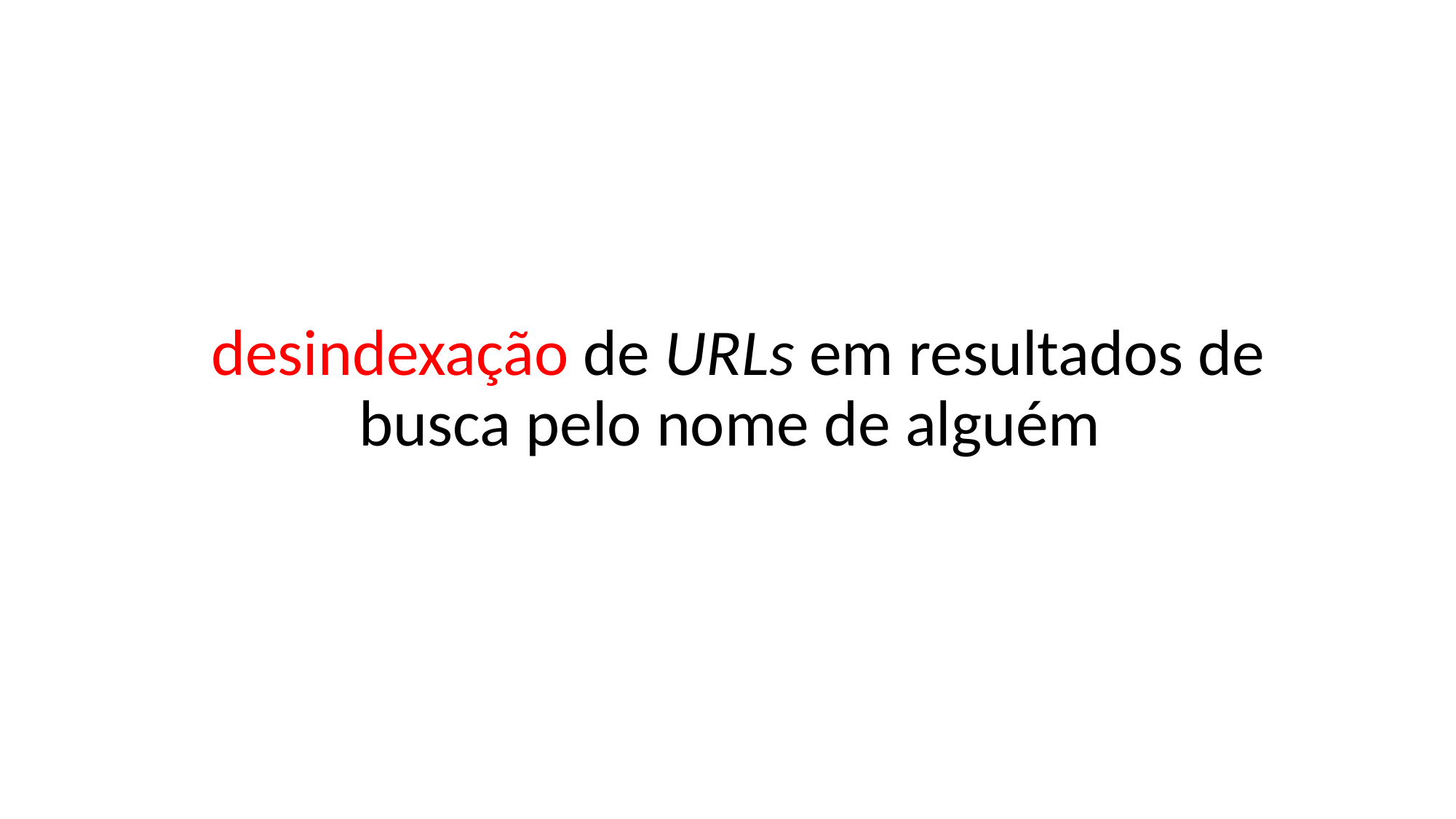

desindexação de URLs em resultados de busca pelo nome de alguém